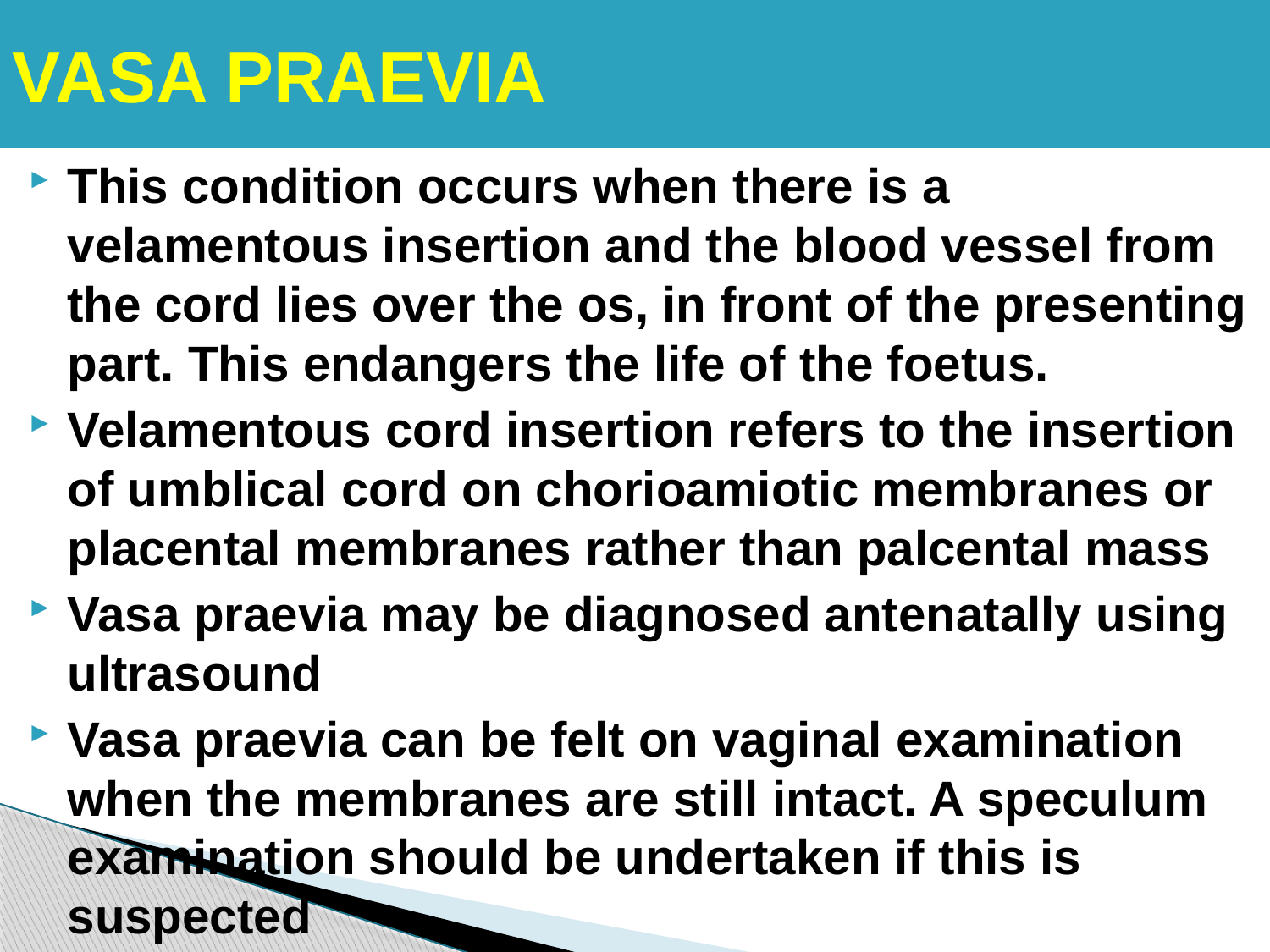

# VASA PRAEVIA
This condition occurs when there is a velamentous insertion and the blood vessel from the cord lies over the os, in front of the presenting part. This endangers the life of the foetus.
Velamentous cord insertion refers to the insertion of umblical cord on chorioamiotic membranes or placental membranes rather than palcental mass
Vasa praevia may be diagnosed antenatally using ultrasound
Vasa praevia can be felt on vaginal examination when the membranes are still intact. A speculum examination should be undertaken if this is suspected